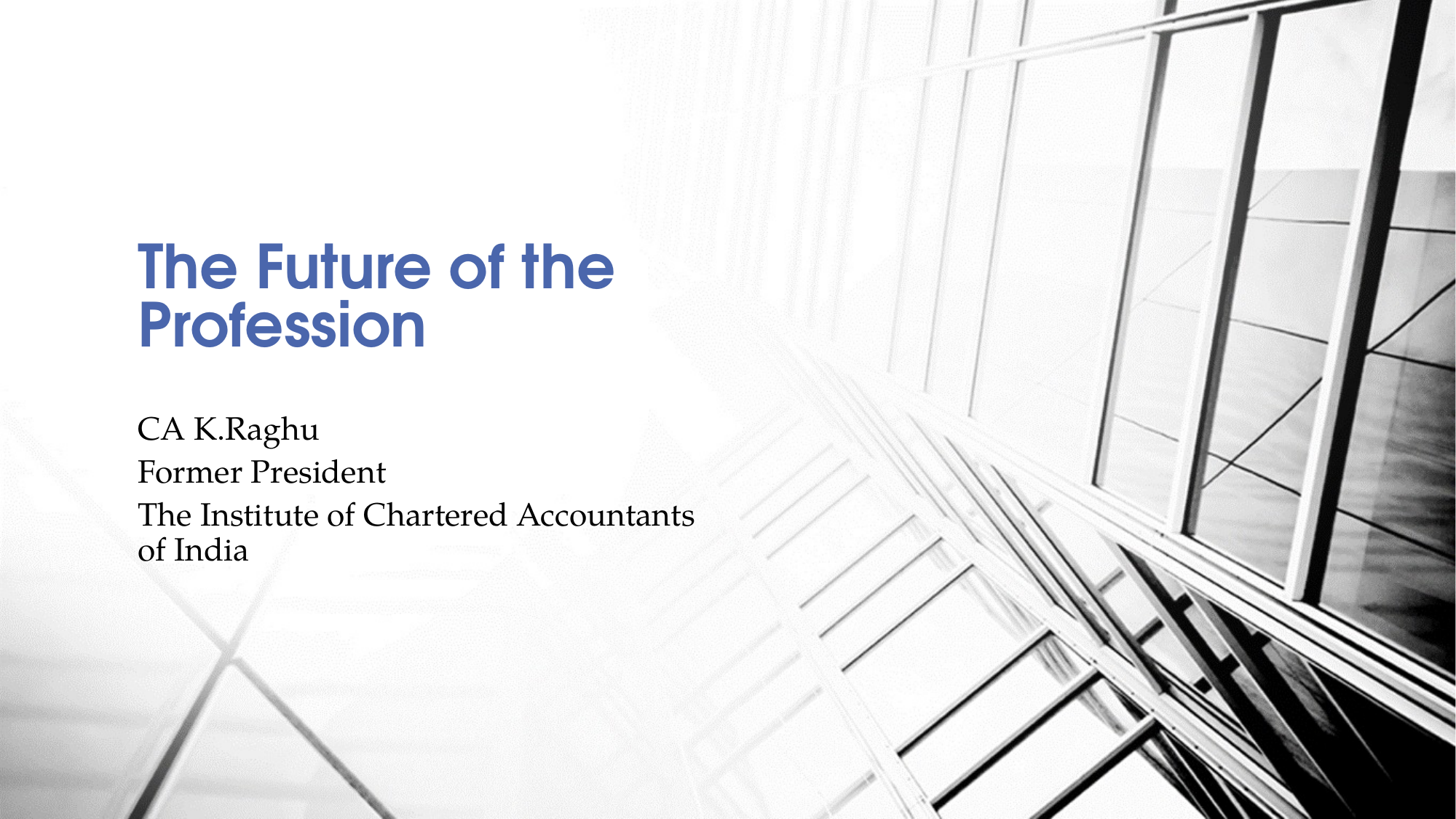

# The Future of the Profession
CA K.Raghu
Former President
The Institute of Chartered Accountants of India